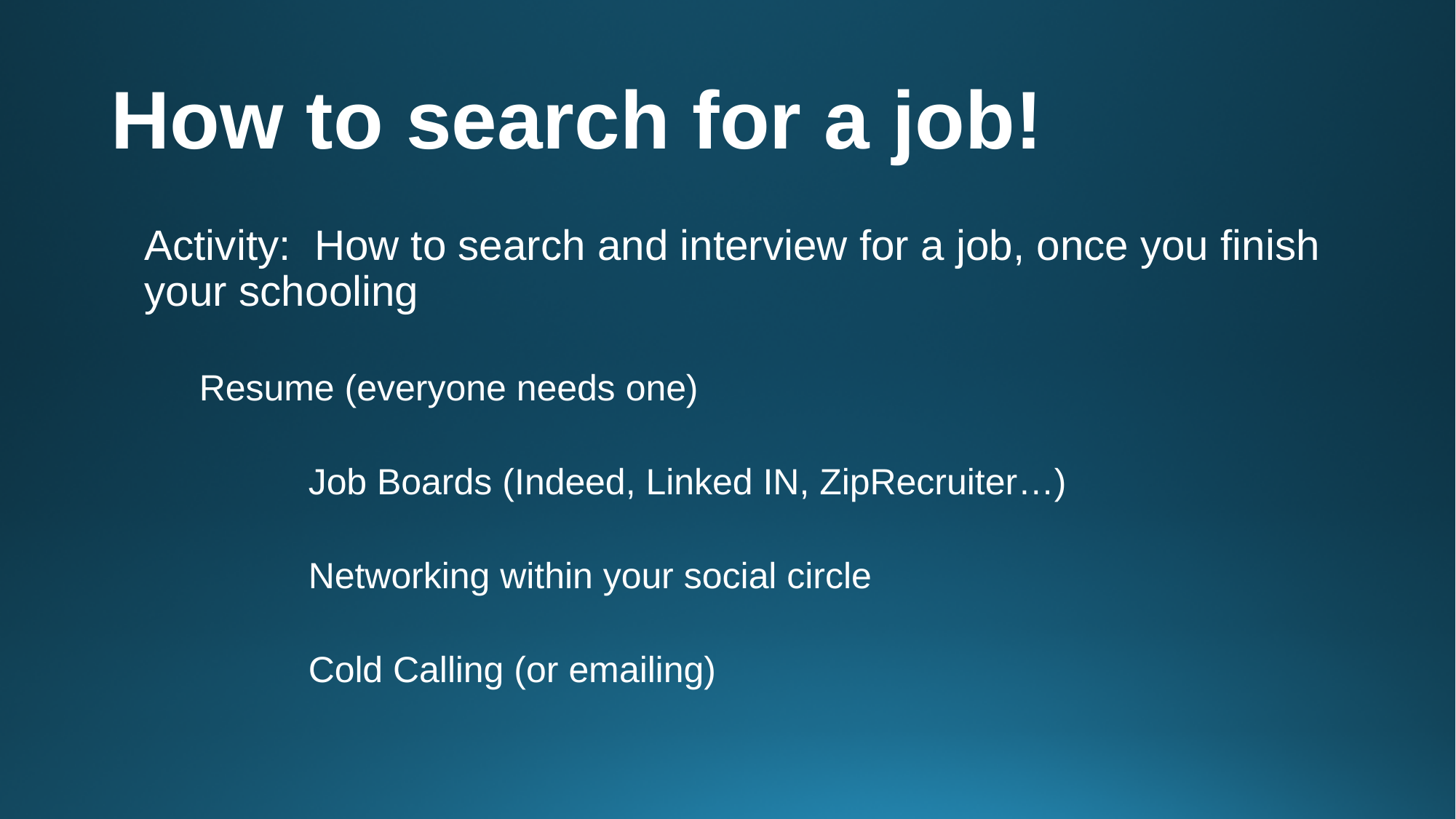

# How to search for a job!
Activity:  How to search and interview for a job, once you finish your schooling

Resume (everyone needs one)

	Job Boards (Indeed, Linked IN, ZipRecruiter…)

	Networking within your social circle

	Cold Calling (or emailing)